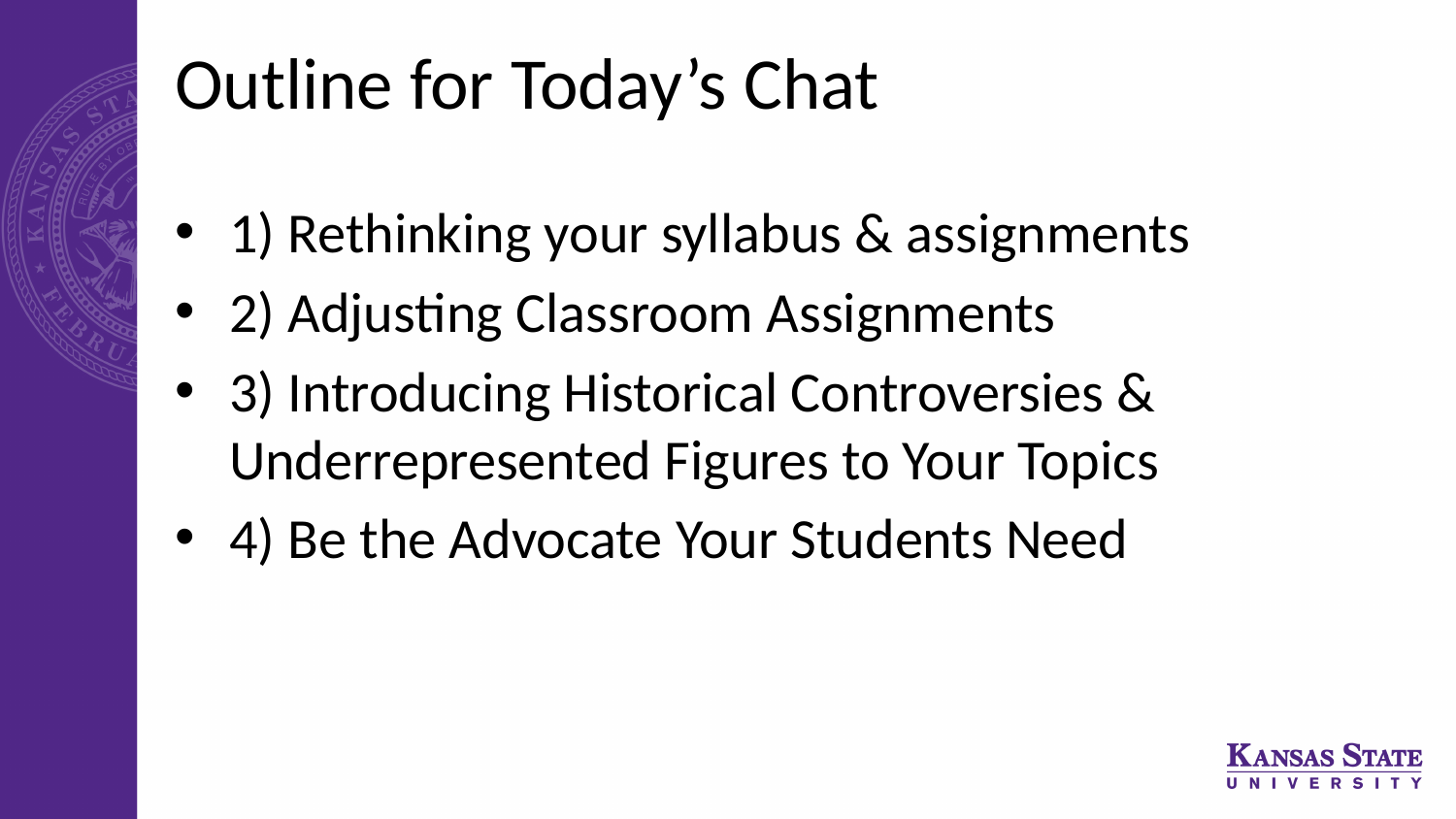

# Outline for Today’s Chat
1) Rethinking your syllabus & assignments
2) Adjusting Classroom Assignments
3) Introducing Historical Controversies & Underrepresented Figures to Your Topics
4) Be the Advocate Your Students Need